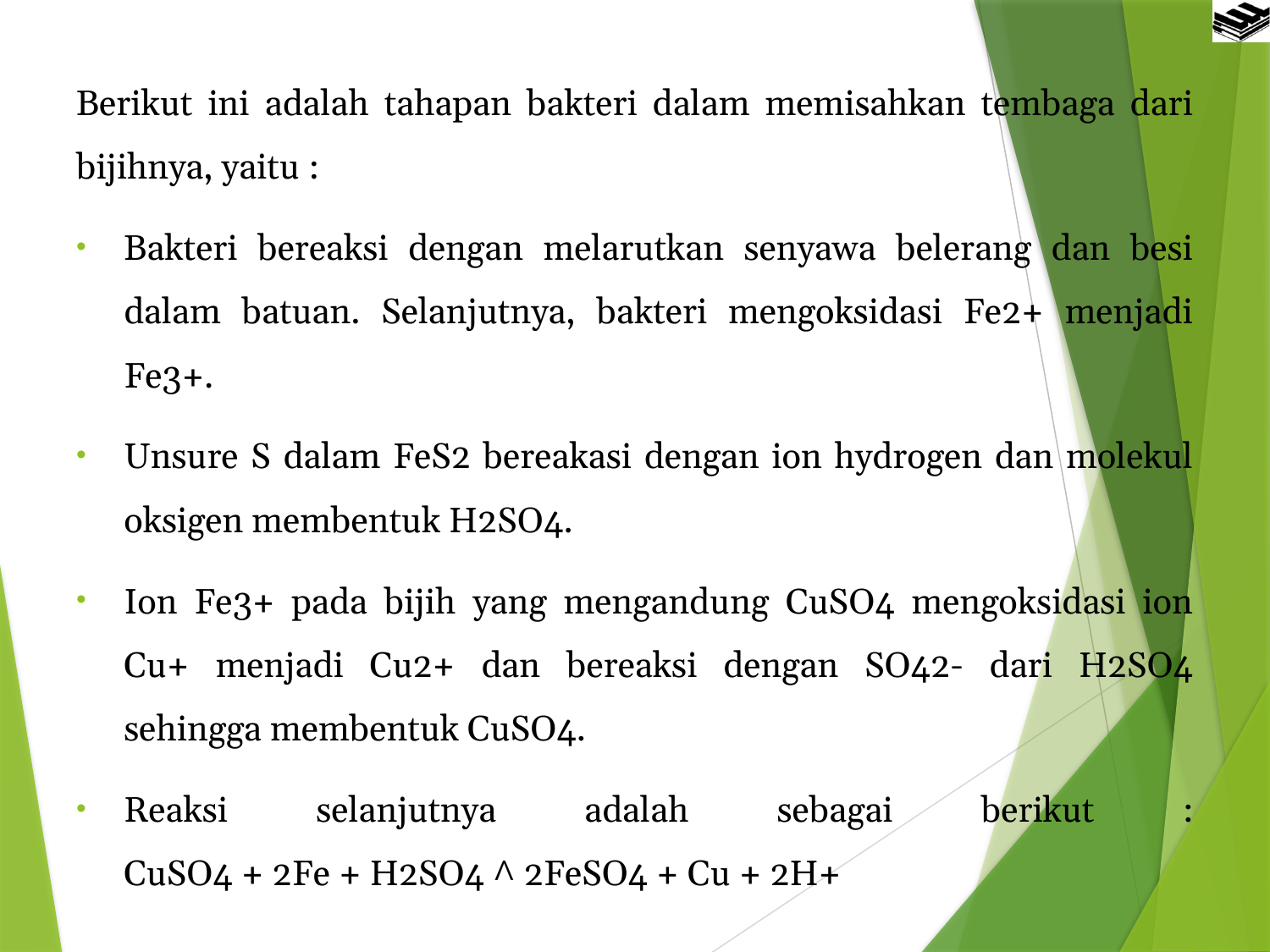

Berikut ini adalah tahapan bakteri dalam memisahkan tembaga dari bijihnya, yaitu :
Bakteri bereaksi dengan melarutkan senyawa belerang dan besi dalam batuan. Selanjutnya, bakteri mengoksidasi Fe2+ menjadi Fe3+.
Unsure S dalam FeS2 bereakasi dengan ion hydrogen dan molekul oksigen membentuk H2SO4.
Ion Fe3+ pada bijih yang mengandung CuSO4 mengoksidasi ion Cu+ menjadi Cu2+ dan bereaksi dengan SO42- dari H2SO4 sehingga membentuk CuSO4.
Reaksi selanjutnya adalah sebagai berikut :
CuSO4 + 2Fe + H2SO4 ^ 2FeSO4 + Cu + 2H+